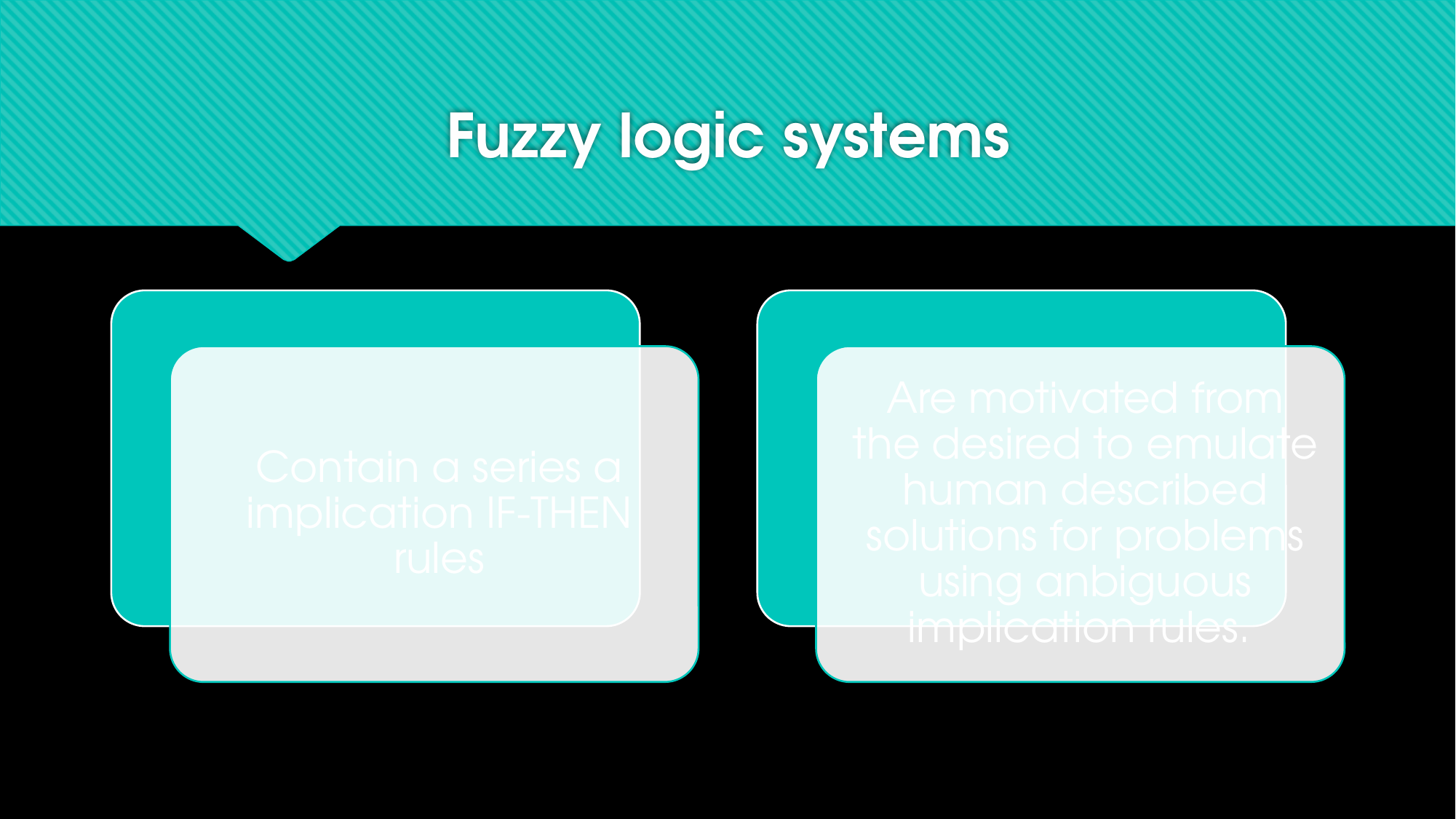

# Fuzzy logic systems
Contain a series a implication IF-THEN rules
Are motivated from the desired to emulate human described solutions for problems using anbiguous implication rules.